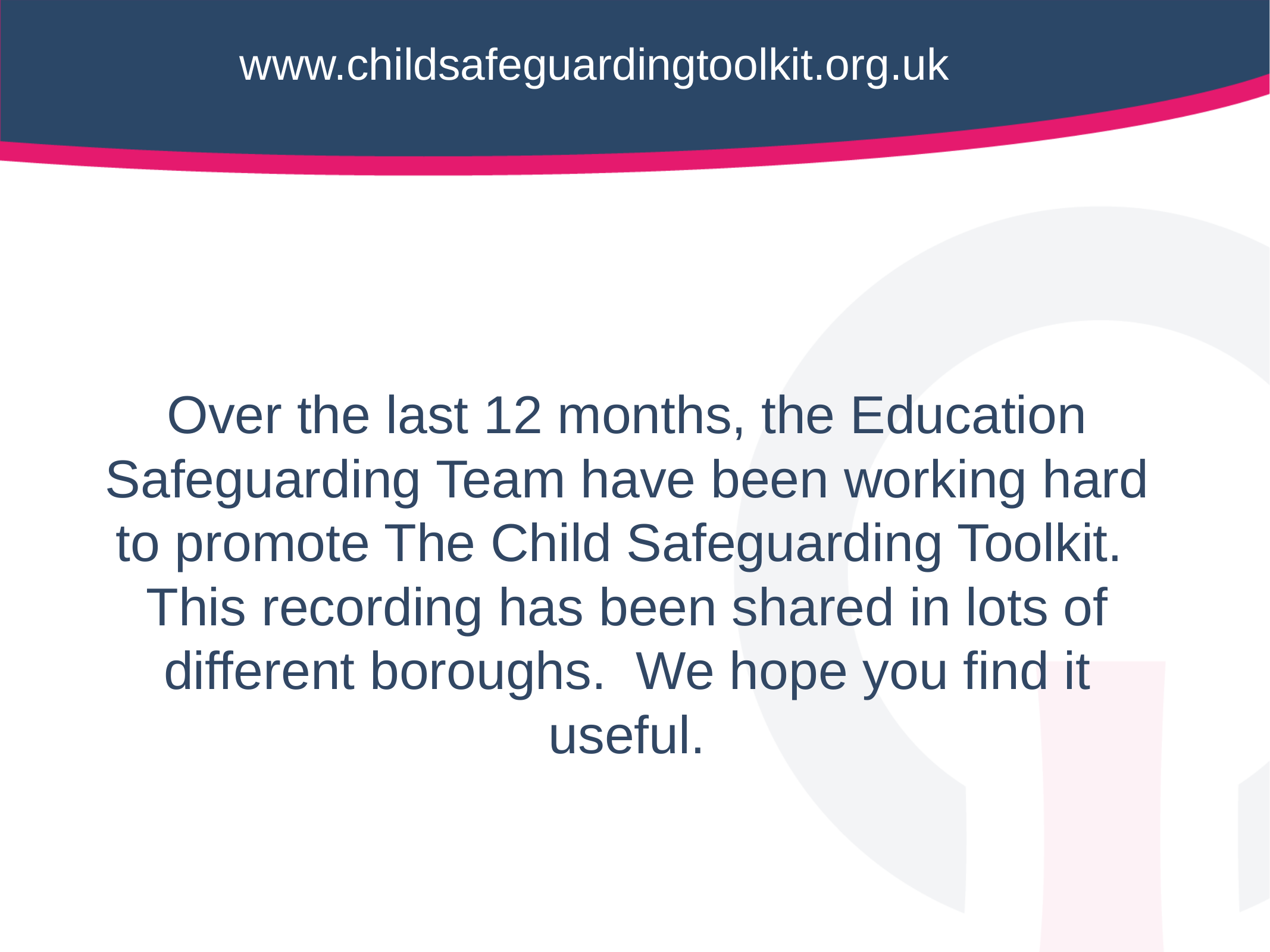

www.childsafeguardingtoolkit.org.uk

Over the last 12 months, the Education Safeguarding Team have been working hard to promote The Child Safeguarding Toolkit.  This recording has been shared in lots of different boroughs.  We hope you find it useful.